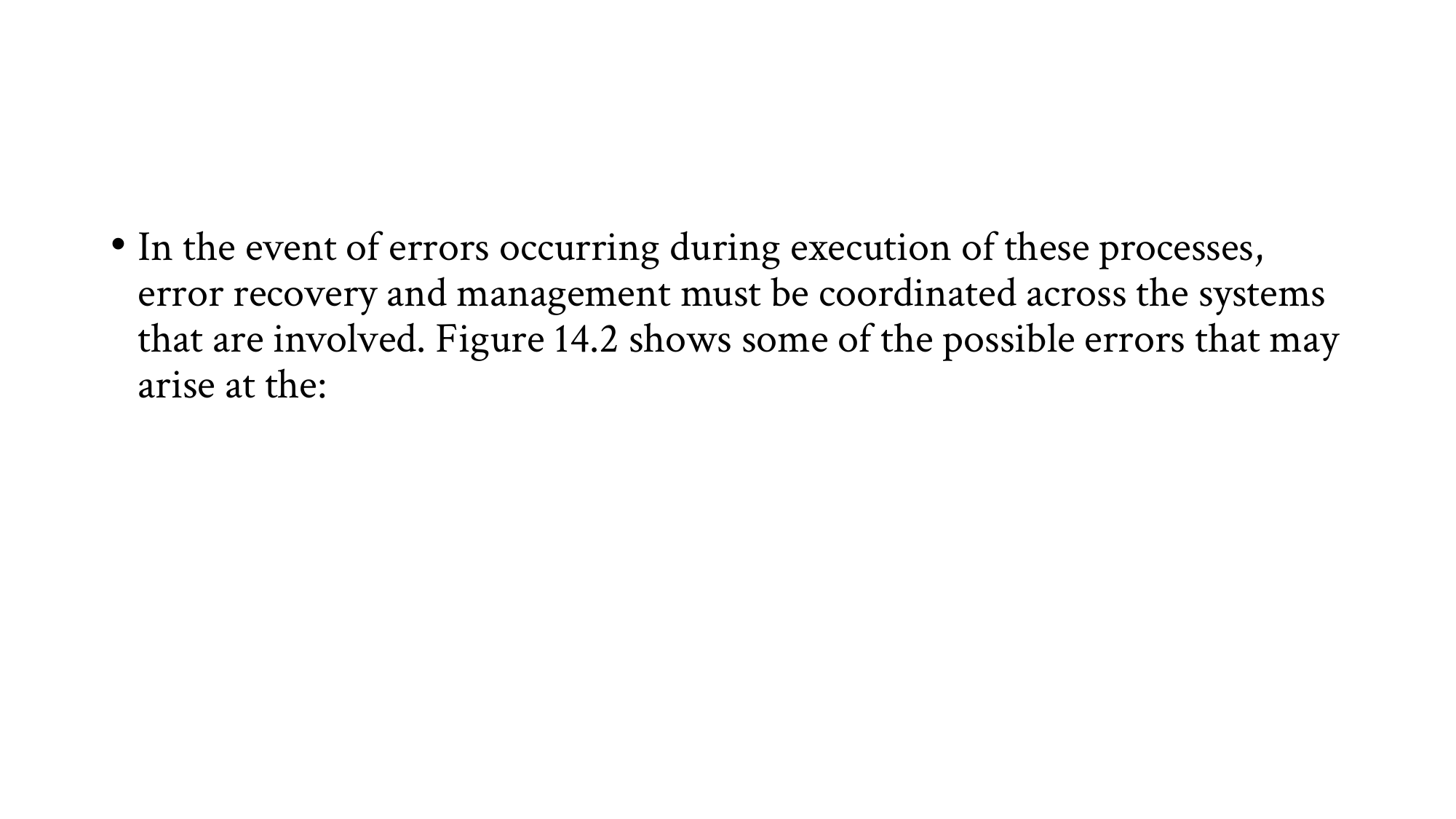

#
In the event of errors occurring during execution of these processes, error recovery and management must be coordinated across the systems that are involved. Figure 14.2 shows some of the possible errors that may arise at the: